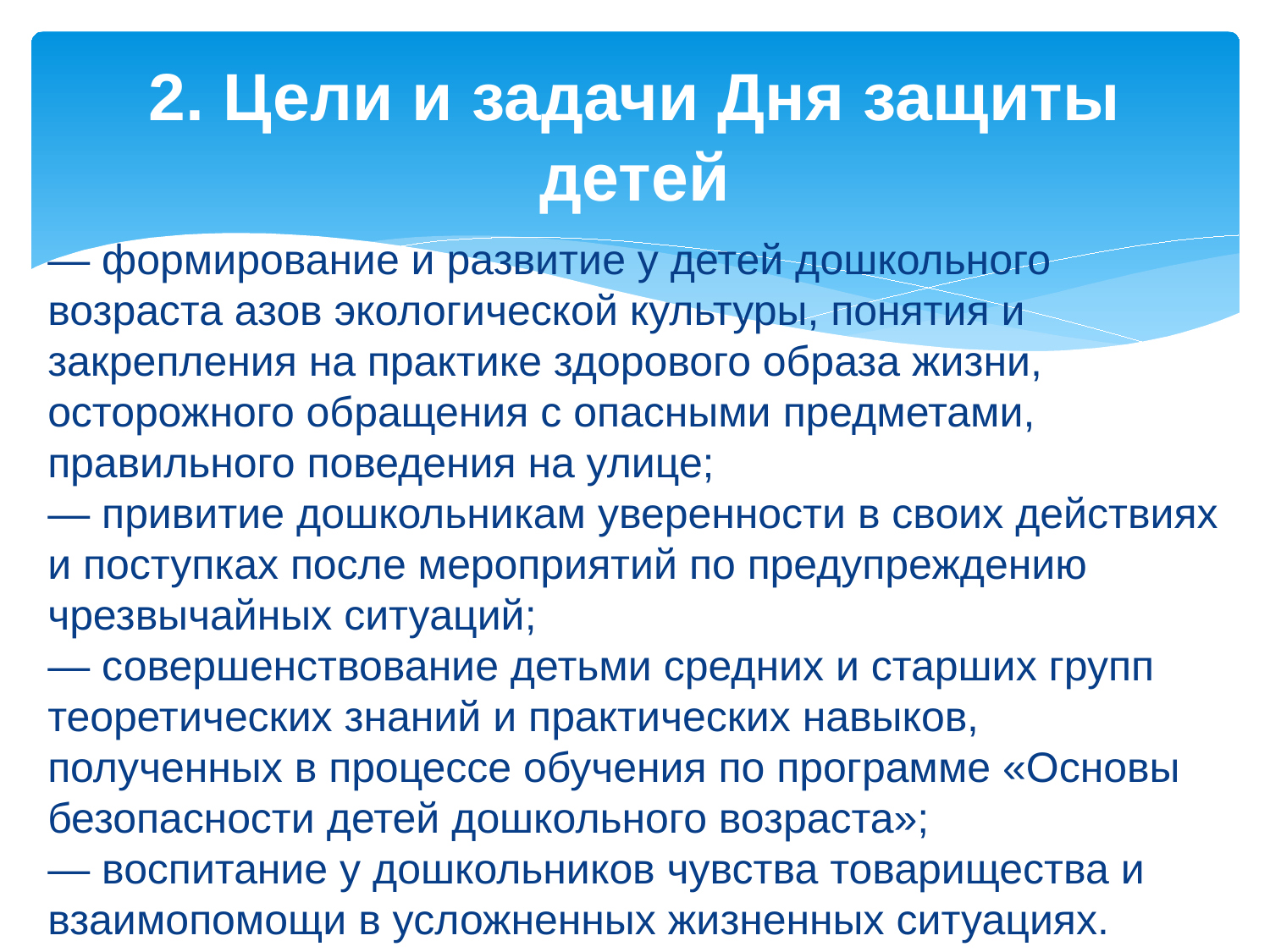

# 2. Цели и задачи Дня защиты детей
— формирование и развитие у детей дошкольного возраста азов экологической культуры, понятия и закрепления на практике здорового образа жизни, осторожного обращения с опасными предметами, правильного поведения на улице; 
— привитие дошкольникам уверенности в своих действиях и поступках после мероприятий по предупреждению чрезвычайных ситуаций;
— совершенствование детьми средних и старших групп теоретических знаний и практических навыков, полученных в процессе обучения по программе «Основы безопасности детей дошкольного возраста»;
— воспитание у дошкольников чувства товарищества и взаимопомощи в усложненных жизненных ситуациях.